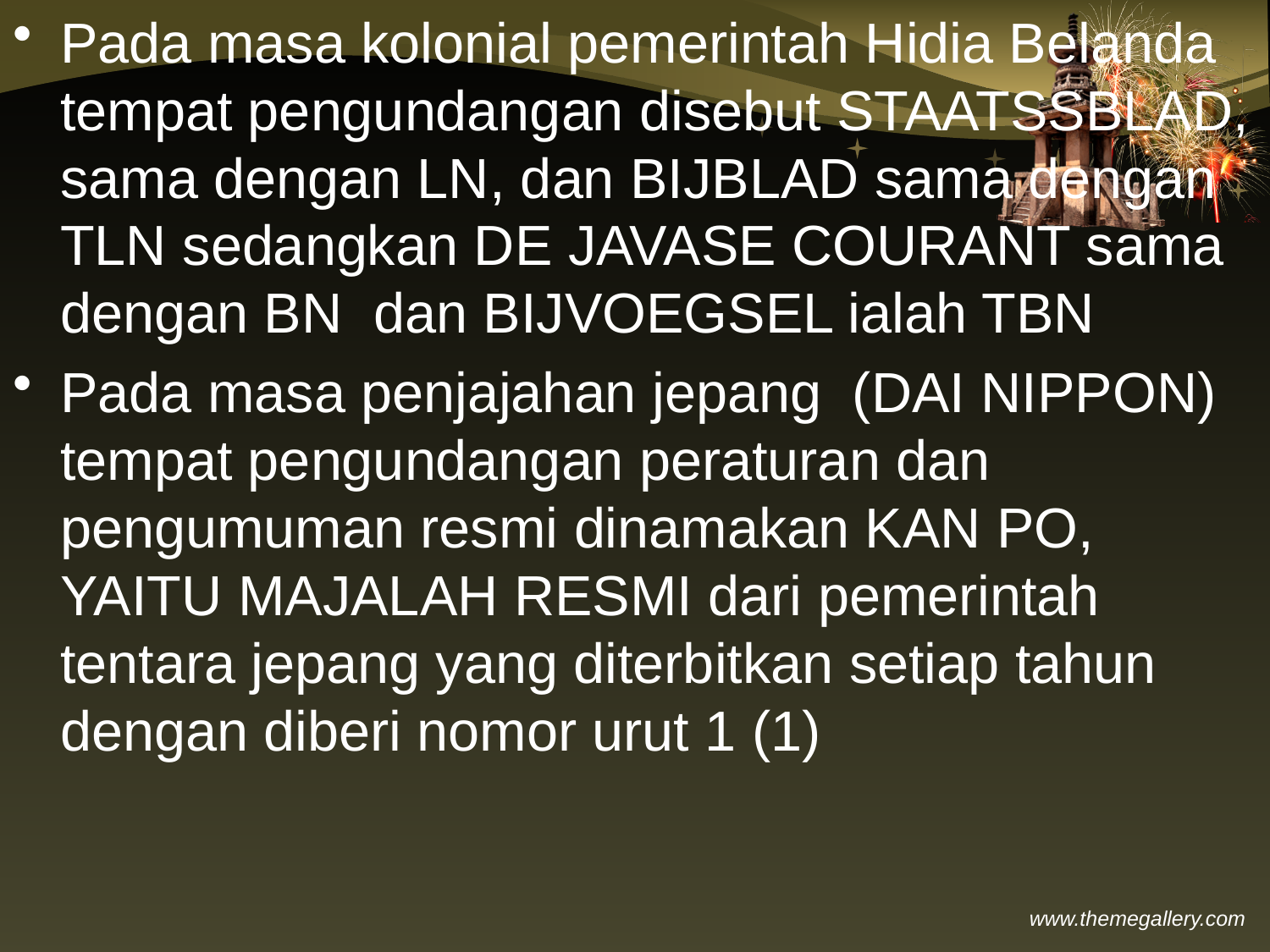

Pada masa kolonial pemerintah Hidia Belanda tempat pengundangan disebut STAATSSBLAD, sama dengan LN, dan BIJBLAD sama dengan TLN sedangkan DE JAVASE COURANT sama dengan BN  dan BIJVOEGSEL ialah TBN
Pada masa penjajahan jepang  (DAI NIPPON) tempat pengundangan peraturan dan pengumuman resmi dinamakan KAN PO, YAITU MAJALAH RESMI dari pemerintah tentara jepang yang diterbitkan setiap tahun dengan diberi nomor urut 1 (1)